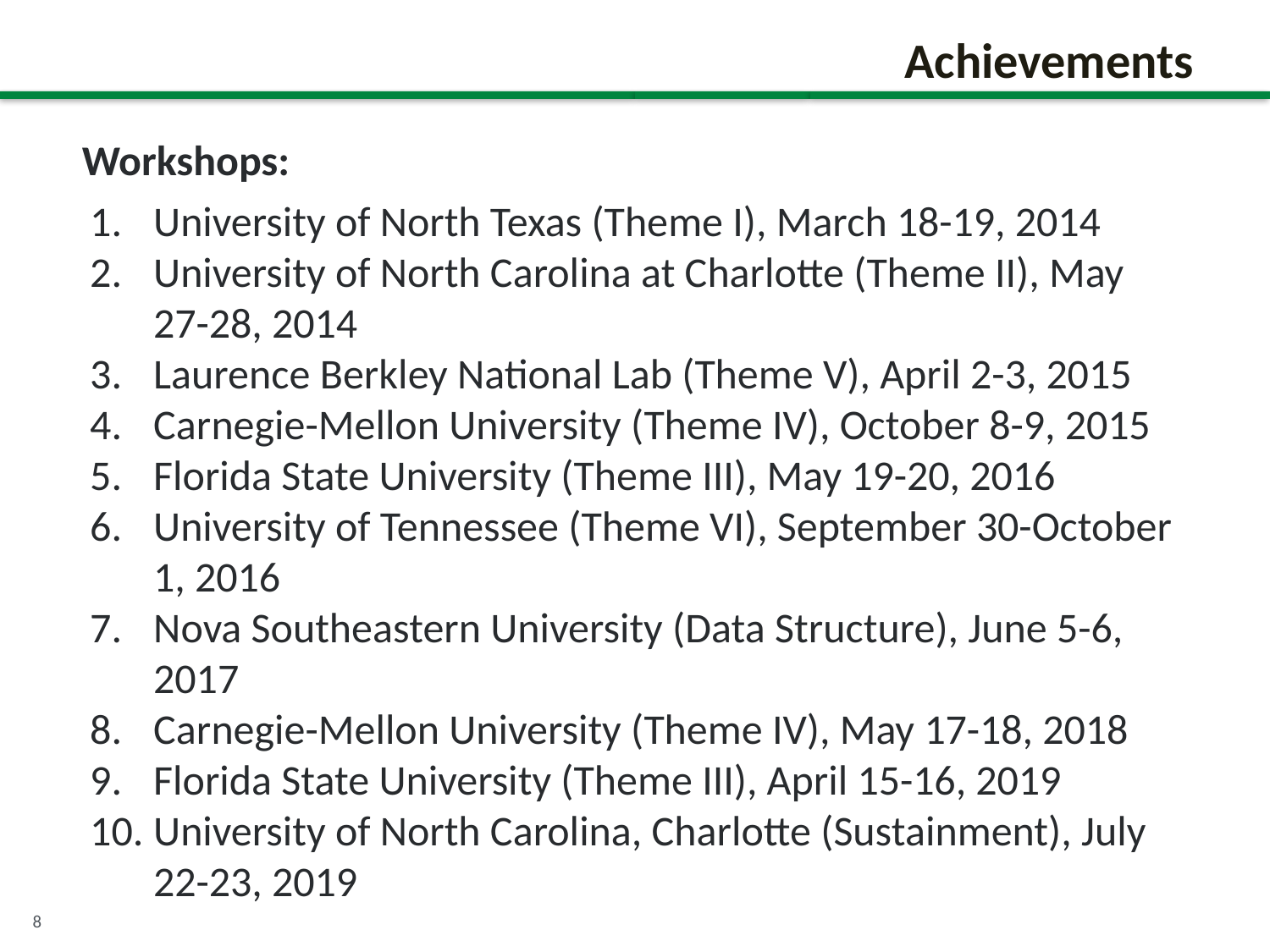

# Achievements
Workshops:
University of North Texas (Theme I), March 18-19, 2014
University of North Carolina at Charlotte (Theme II), May 27-28, 2014
Laurence Berkley National Lab (Theme V), April 2-3, 2015
Carnegie-Mellon University (Theme IV), October 8-9, 2015
Florida State University (Theme III), May 19-20, 2016
University of Tennessee (Theme VI), September 30-October 1, 2016
Nova Southeastern University (Data Structure), June 5-6, 2017
Carnegie-Mellon University (Theme IV), May 17-18, 2018
Florida State University (Theme III), April 15-16, 2019
University of North Carolina, Charlotte (Sustainment), July 22-23, 2019